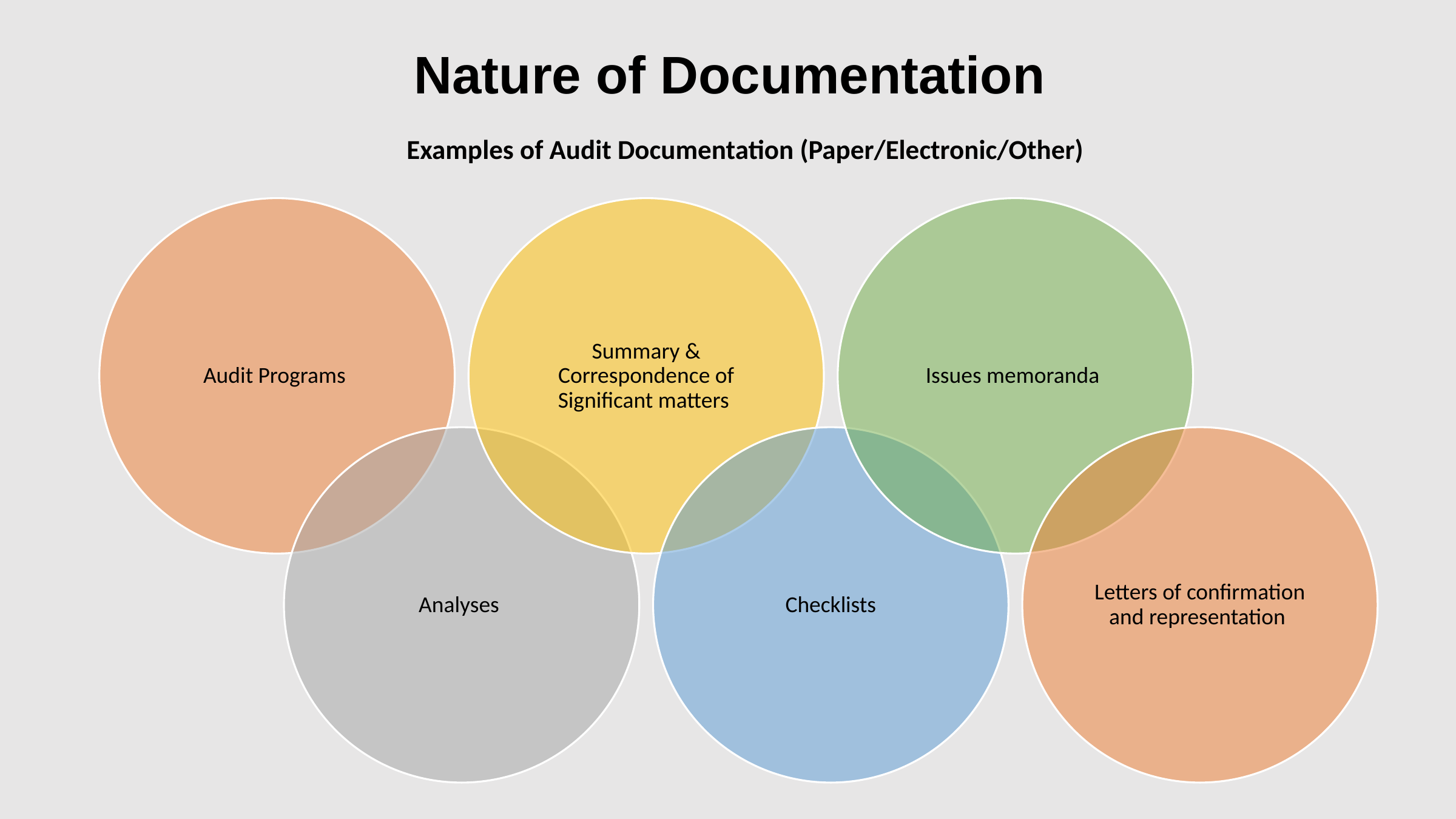

# Nature of Documentation
Examples of Audit Documentation (Paper/Electronic/Other)
Audit Programs
Analyses
Summary & Correspondence of Significant matters
Checklists
Issues memoranda
Letters of confirmation and representation